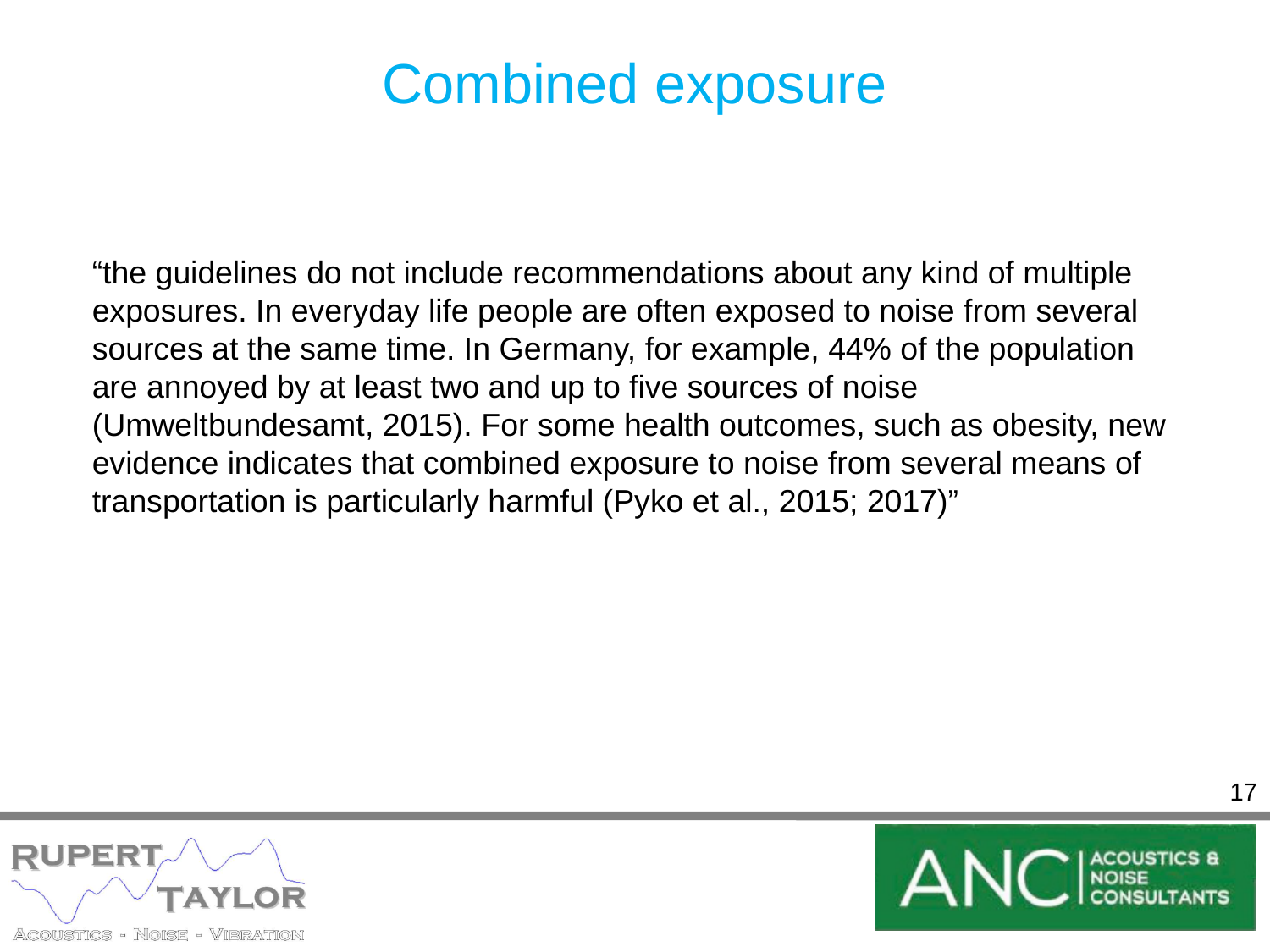

# Combined exposure
“the guidelines do not include recommendations about any kind of multiple exposures. In everyday life people are often exposed to noise from several sources at the same time. In Germany, for example, 44% of the population are annoyed by at least two and up to five sources of noise (Umweltbundesamt, 2015). For some health outcomes, such as obesity, new evidence indicates that combined exposure to noise from several means of transportation is particularly harmful (Pyko et al., 2015; 2017)”
17